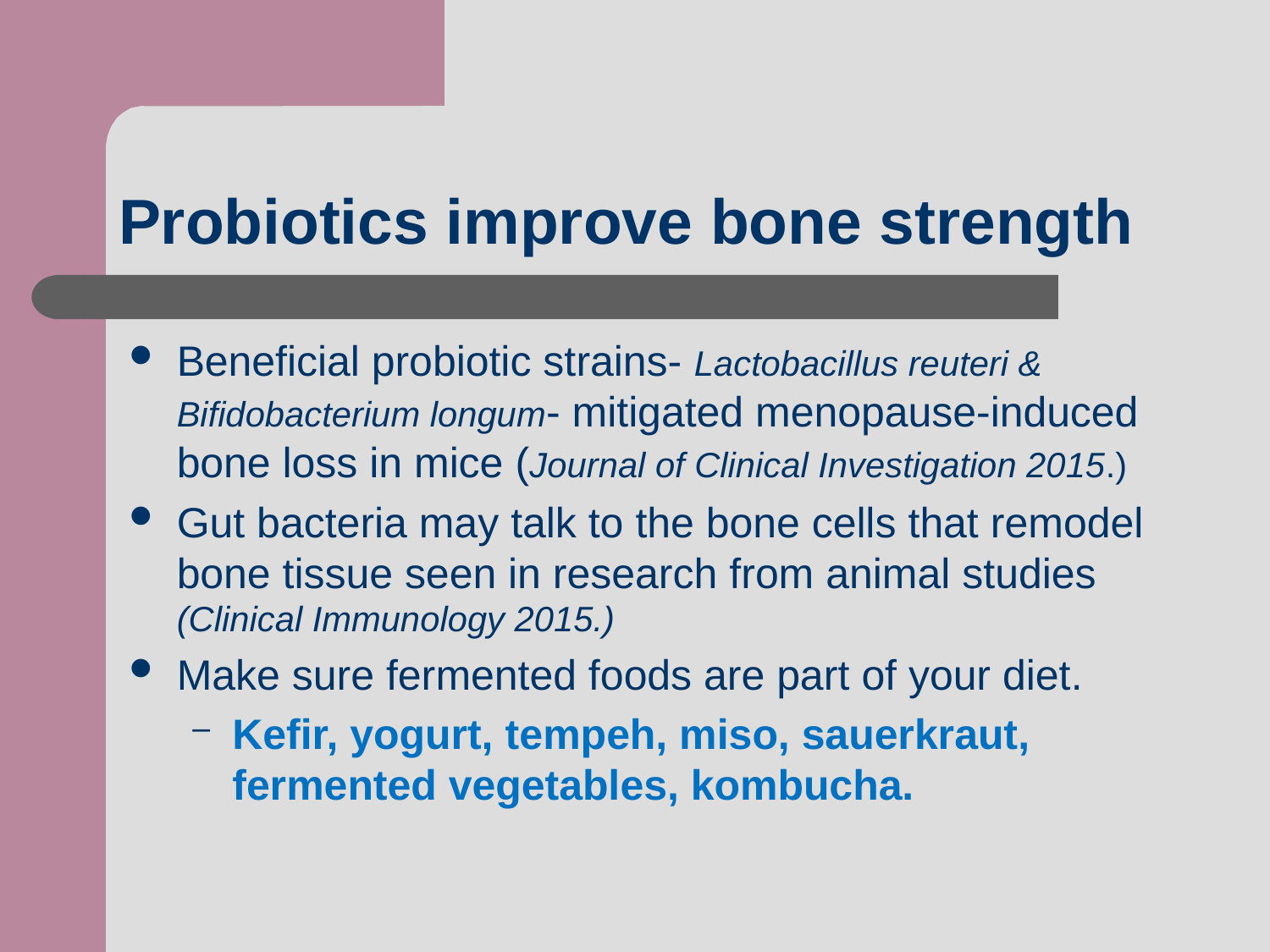

# Probiotics improve bone strength
Beneficial probiotic strains- Lactobacillus reuteri & Bifidobacterium longum- mitigated menopause-induced bone loss in mice (Journal of Clinical Investigation 2015.)
Gut bacteria may talk to the bone cells that remodel bone tissue seen in research from animal studies (Clinical Immunology 2015.)
Make sure fermented foods are part of your diet.
Kefir, yogurt, tempeh, miso, sauerkraut, fermented vegetables, kombucha.